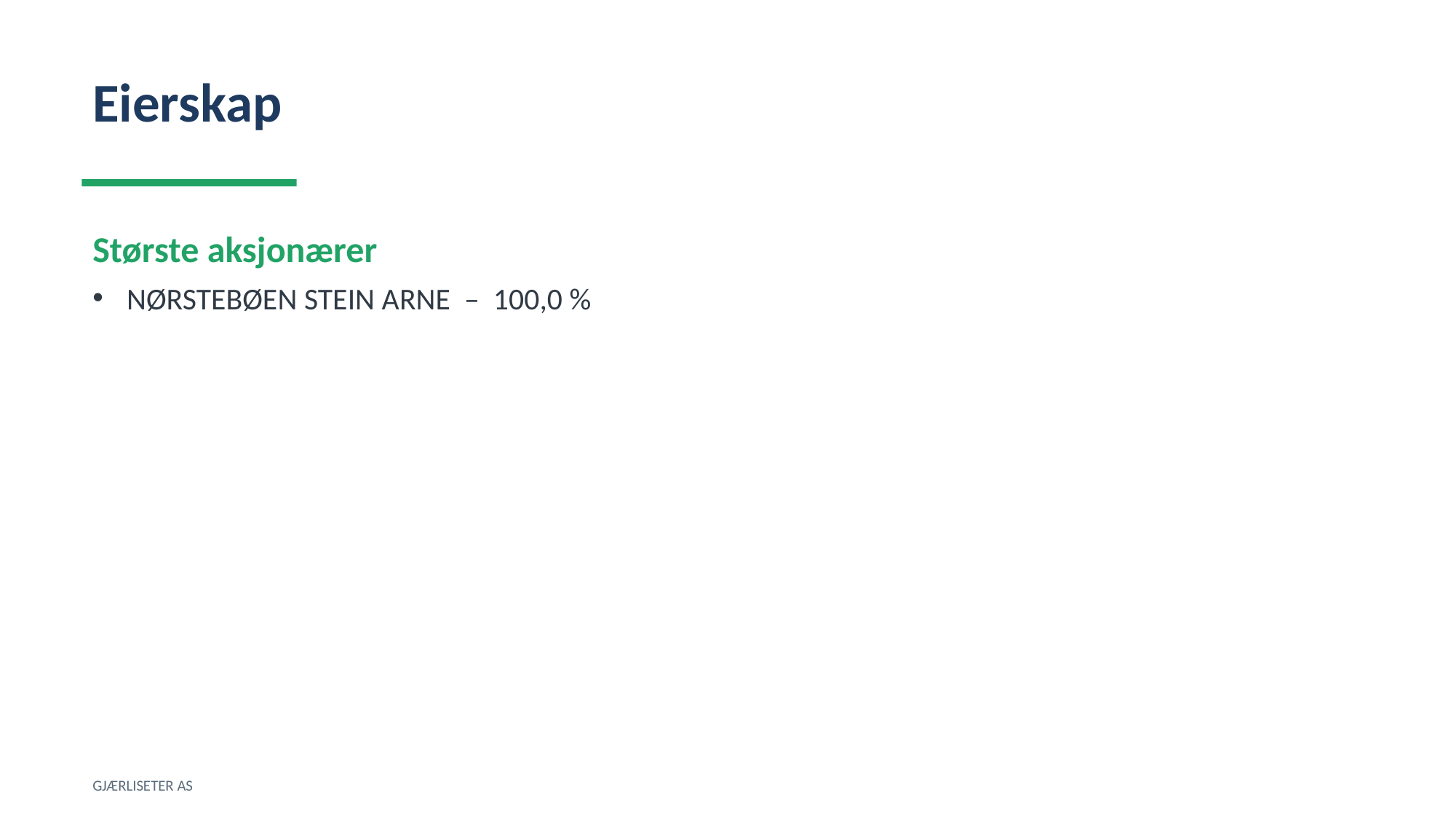

Eierskap

Største aksjonærer
NØRSTEBØEN STEIN ARNE  –  100,0 %
GJÆRLISETER AS